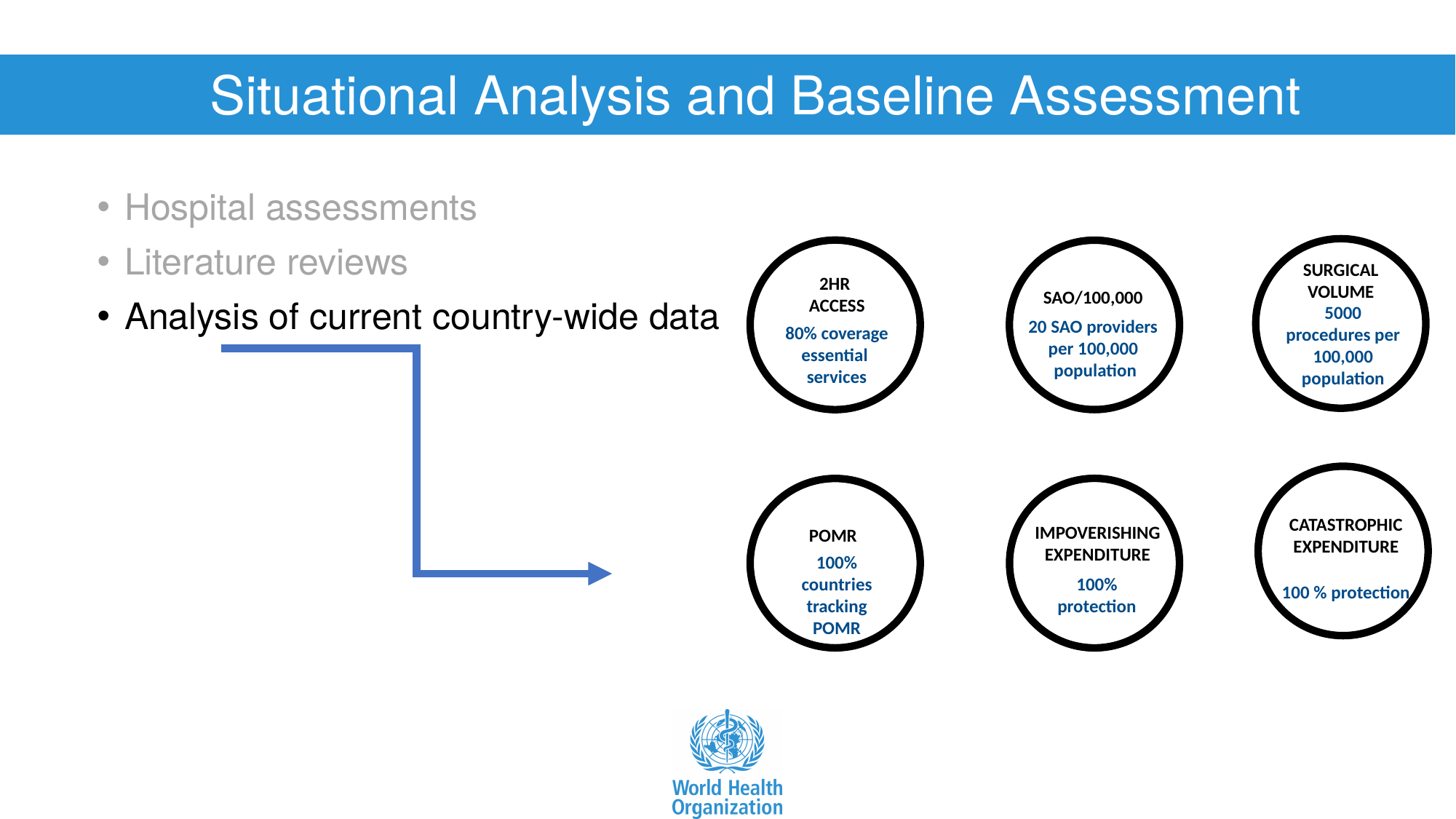

# Situational Analysis and Baseline Assessment
Hospital assessments
Literature reviews
Analysis of current country-wide data

SURGICAL VOLUME
5000 procedures per 100,000 population

2HR
ACCESS
80% coverage essential
services

SAO/100,000
20 SAO providers per 100,000
 population

CATASTROPHIC
EXPENDITURE
100 % protection

IMPOVERISHING
EXPENDITURE
100% protection

POMR
100% countries tracking POMR